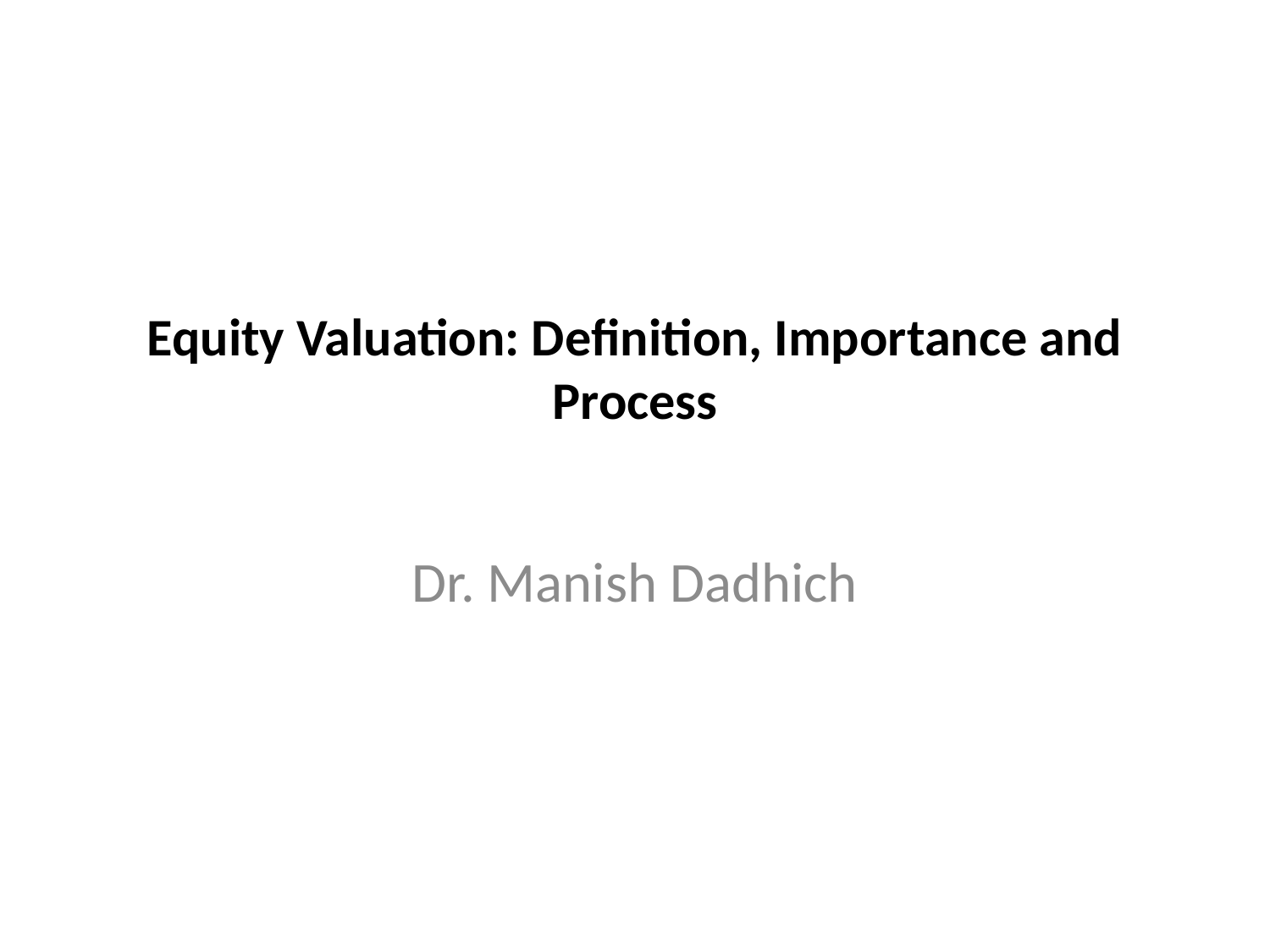

# Equity Valuation: Definition, Importance and Process
Dr. Manish Dadhich